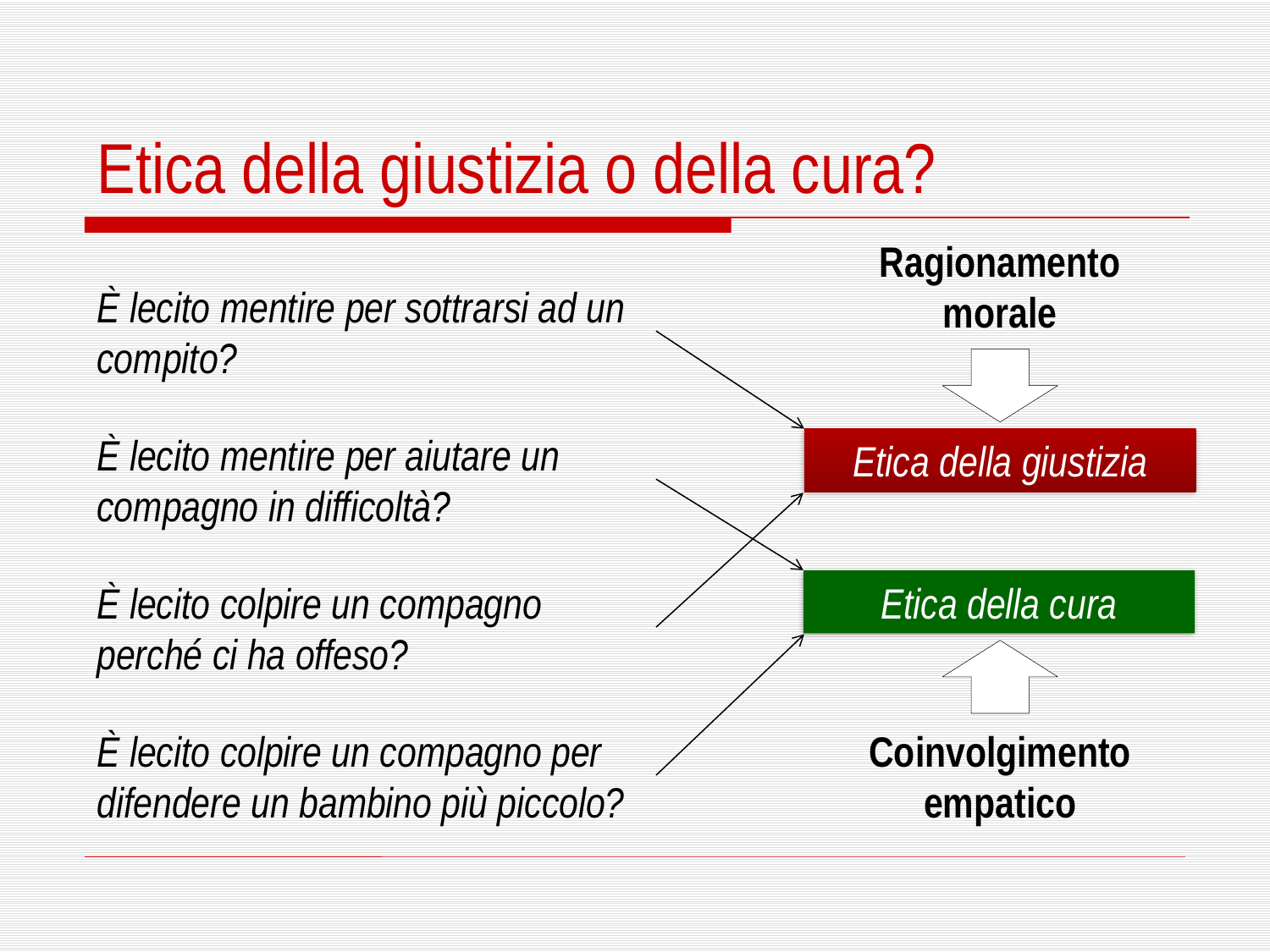

Etica della giustizia o della cura?
Ragionamento morale
È lecito mentire per sottrarsi ad un compito?

È lecito mentire per aiutare un compagno in difficoltà?
Etica della giustizia
È lecito colpire un compagno perché ci ha offeso?
Etica della cura

È lecito colpire un compagno per difendere un bambino più piccolo?
Coinvolgimento empatico